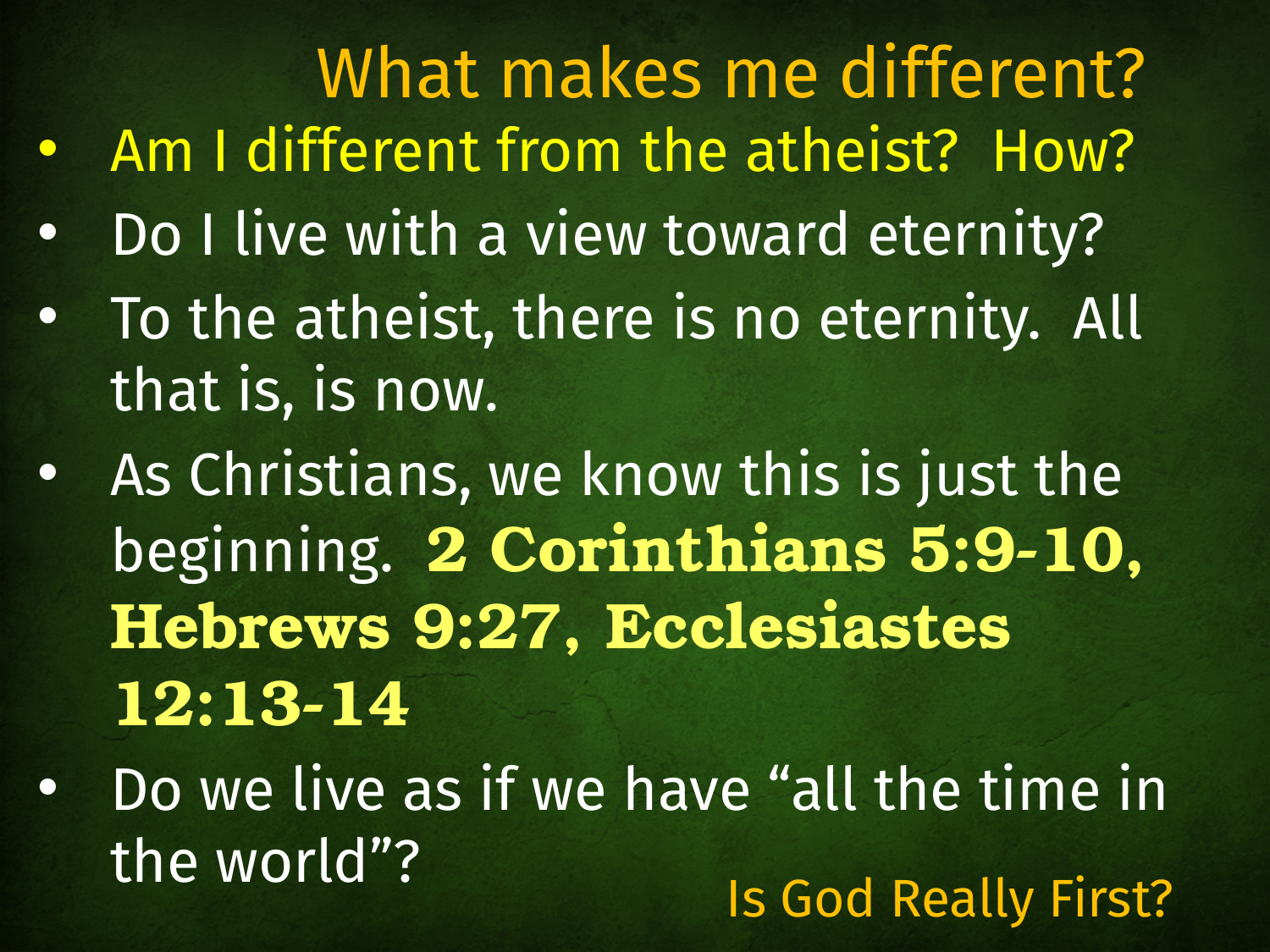

# What makes me different?
Am I different from the atheist?  How?
Do I live with a view toward eternity?
To the atheist, there is no eternity.  All that is, is now.
As Christians, we know this is just the beginning.  2 Corinthians 5:9-10, Hebrews 9:27, Ecclesiastes 12:13-14
Do we live as if we have “all the time in the world”?
Is God Really First?